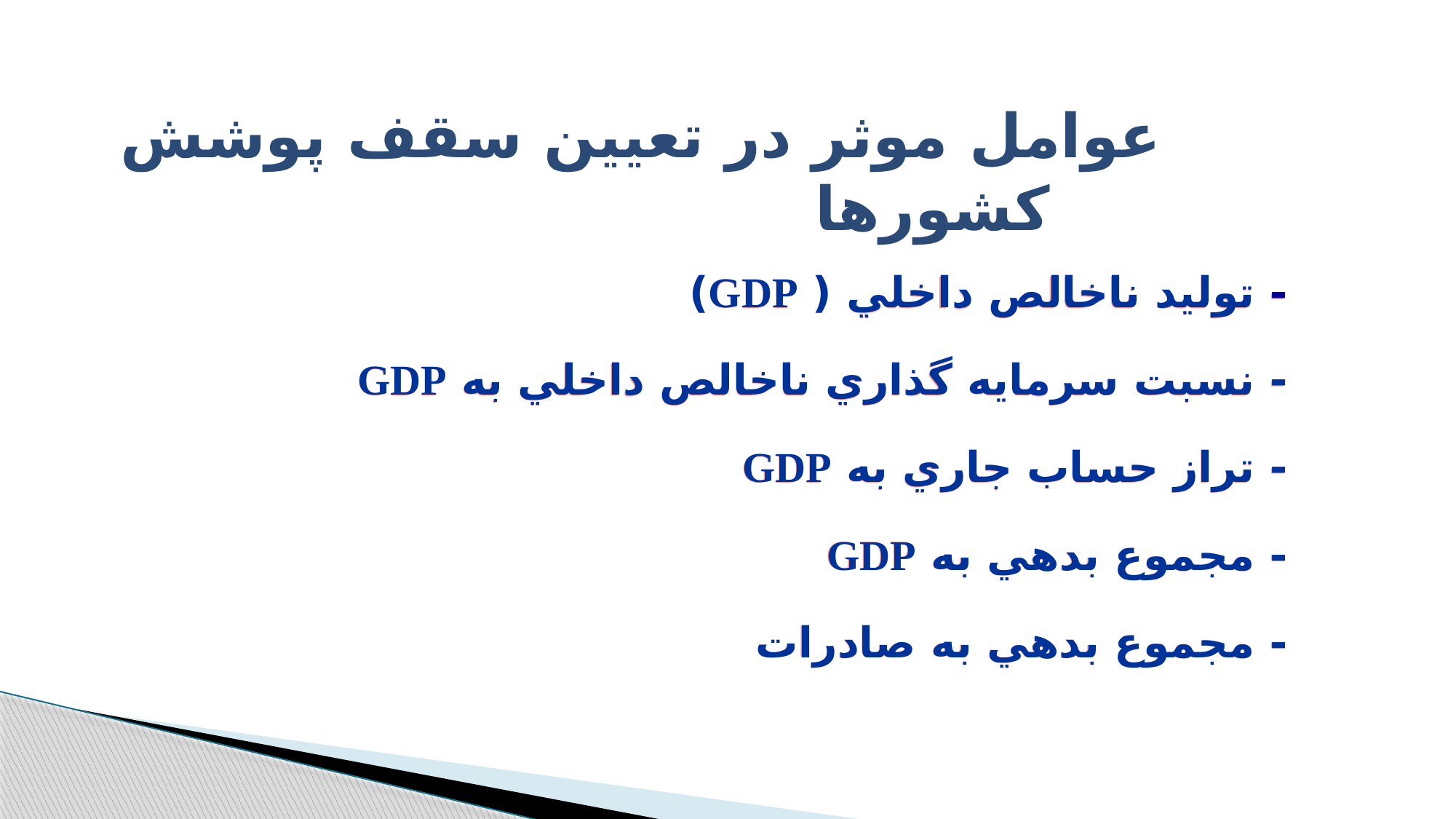

عوامل موثر در تعيين سقف پوشش كشورها
 - توليد ناخالص داخلي ( GDP)
 - نسبت سرمايه گذاري ناخالص داخلي به GDP
 - تراز حساب جاري به GDP
 - مجموع بدهي به GDP
 - مجموع بدهي به صادرات